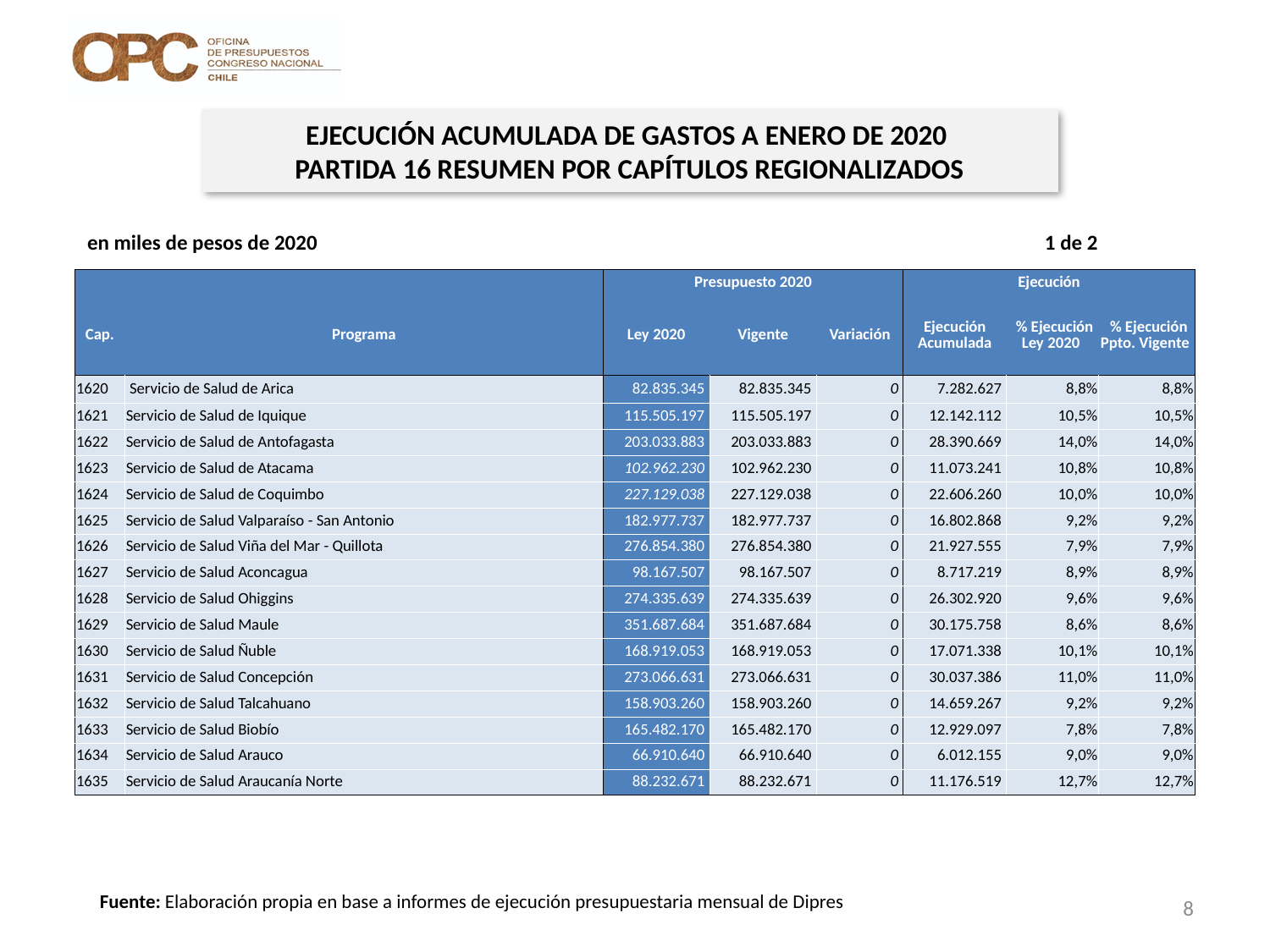

EJECUCIÓN ACUMULADA DE GASTOS A ENERO DE 2020
PARTIDA 16 RESUMEN POR CAPÍTULOS REGIONALIZADOS
en miles de pesos de 2020                                                                                                                                                      1 de 2
|  |  | Presupuesto 2020 |  |  | Ejecución |  |  |
| --- | --- | --- | --- | --- | --- | --- | --- |
| Cap. | Programa | Ley 2020 | Vigente | Variación | Ejecución Acumulada | % Ejecución Ley 2020 | % Ejecución Ppto. Vigente |
| 1620 | Servicio de Salud de Arica | 82.835.345 | 82.835.345 | 0 | 7.282.627 | 8,8% | 8,8% |
| 1621 | Servicio de Salud de Iquique | 115.505.197 | 115.505.197 | 0 | 12.142.112 | 10,5% | 10,5% |
| 1622 | Servicio de Salud de Antofagasta | 203.033.883 | 203.033.883 | 0 | 28.390.669 | 14,0% | 14,0% |
| 1623 | Servicio de Salud de Atacama | 102.962.230 | 102.962.230 | 0 | 11.073.241 | 10,8% | 10,8% |
| 1624 | Servicio de Salud de Coquimbo | 227.129.038 | 227.129.038 | 0 | 22.606.260 | 10,0% | 10,0% |
| 1625 | Servicio de Salud Valparaíso - San Antonio | 182.977.737 | 182.977.737 | 0 | 16.802.868 | 9,2% | 9,2% |
| 1626 | Servicio de Salud Viña del Mar - Quillota | 276.854.380 | 276.854.380 | 0 | 21.927.555 | 7,9% | 7,9% |
| 1627 | Servicio de Salud Aconcagua | 98.167.507 | 98.167.507 | 0 | 8.717.219 | 8,9% | 8,9% |
| 1628 | Servicio de Salud Ohiggins | 274.335.639 | 274.335.639 | 0 | 26.302.920 | 9,6% | 9,6% |
| 1629 | Servicio de Salud Maule | 351.687.684 | 351.687.684 | 0 | 30.175.758 | 8,6% | 8,6% |
| 1630 | Servicio de Salud Ñuble | 168.919.053 | 168.919.053 | 0 | 17.071.338 | 10,1% | 10,1% |
| 1631 | Servicio de Salud Concepción | 273.066.631 | 273.066.631 | 0 | 30.037.386 | 11,0% | 11,0% |
| 1632 | Servicio de Salud Talcahuano | 158.903.260 | 158.903.260 | 0 | 14.659.267 | 9,2% | 9,2% |
| 1633 | Servicio de Salud Biobío | 165.482.170 | 165.482.170 | 0 | 12.929.097 | 7,8% | 7,8% |
| 1634 | Servicio de Salud Arauco | 66.910.640 | 66.910.640 | 0 | 6.012.155 | 9,0% | 9,0% |
| 1635 | Servicio de Salud Araucanía Norte | 88.232.671 | 88.232.671 | 0 | 11.176.519 | 12,7% | 12,7% |
Fuente: Elaboración propia en base a informes de ejecución presupuestaria mensual de Dipres
8